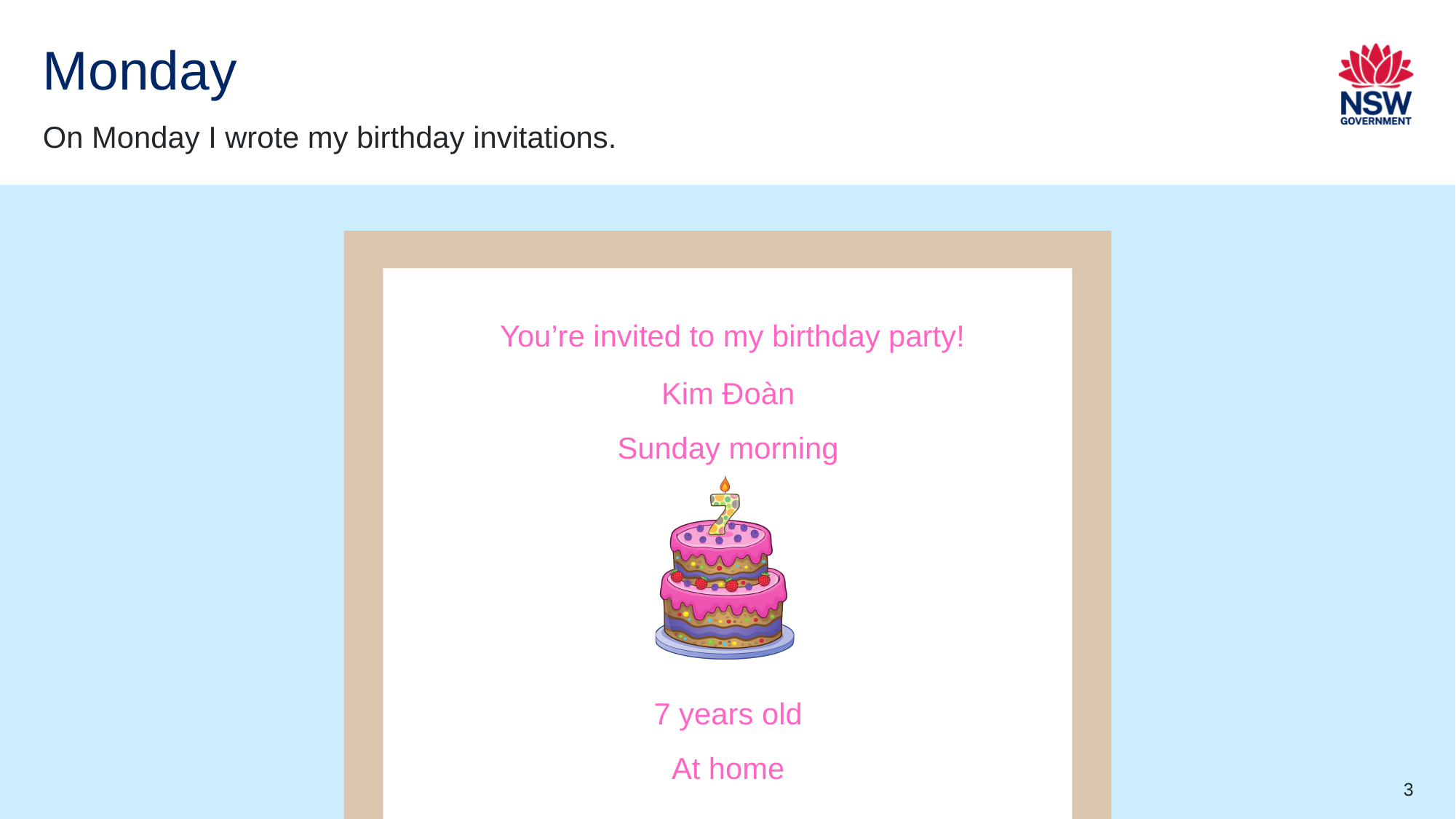

# Monday
On Monday I wrote my birthday invitations.

 You’re invited to my birthday party!
Kim Đoàn
Sunday morning

7 years old
At home
3